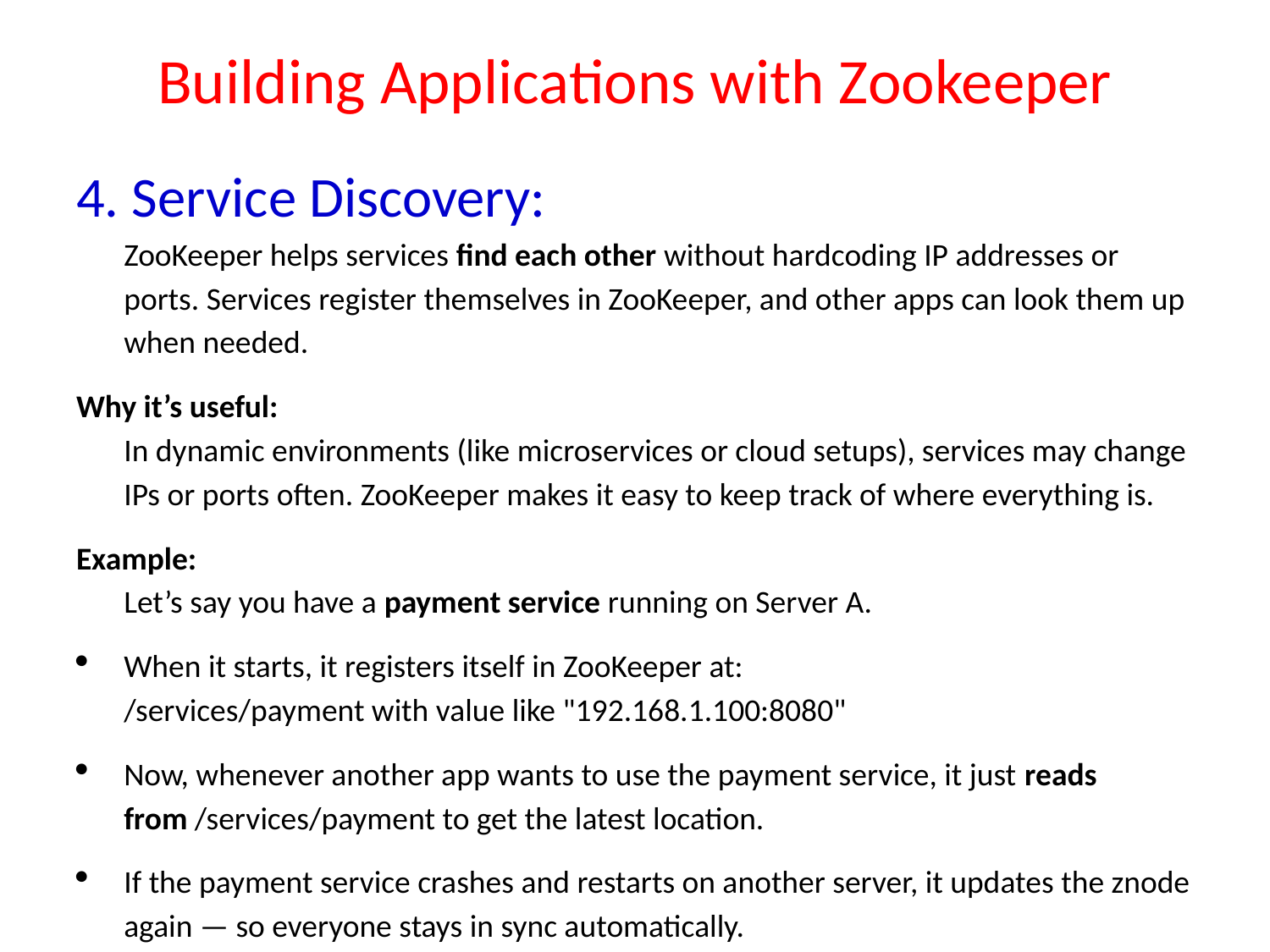

# Building Applications with Zookeeper
4. Service Discovery:
ZooKeeper helps services find each other without hardcoding IP addresses or ports. Services register themselves in ZooKeeper, and other apps can look them up when needed.
Why it’s useful:
In dynamic environments (like microservices or cloud setups), services may change IPs or ports often. ZooKeeper makes it easy to keep track of where everything is.
Example:
Let’s say you have a payment service running on Server A.
When it starts, it registers itself in ZooKeeper at:
/services/payment with value like "192.168.1.100:8080"
Now, whenever another app wants to use the payment service, it just reads from /services/payment to get the latest location.
If the payment service crashes and restarts on another server, it updates the znode again — so everyone stays in sync automatically.